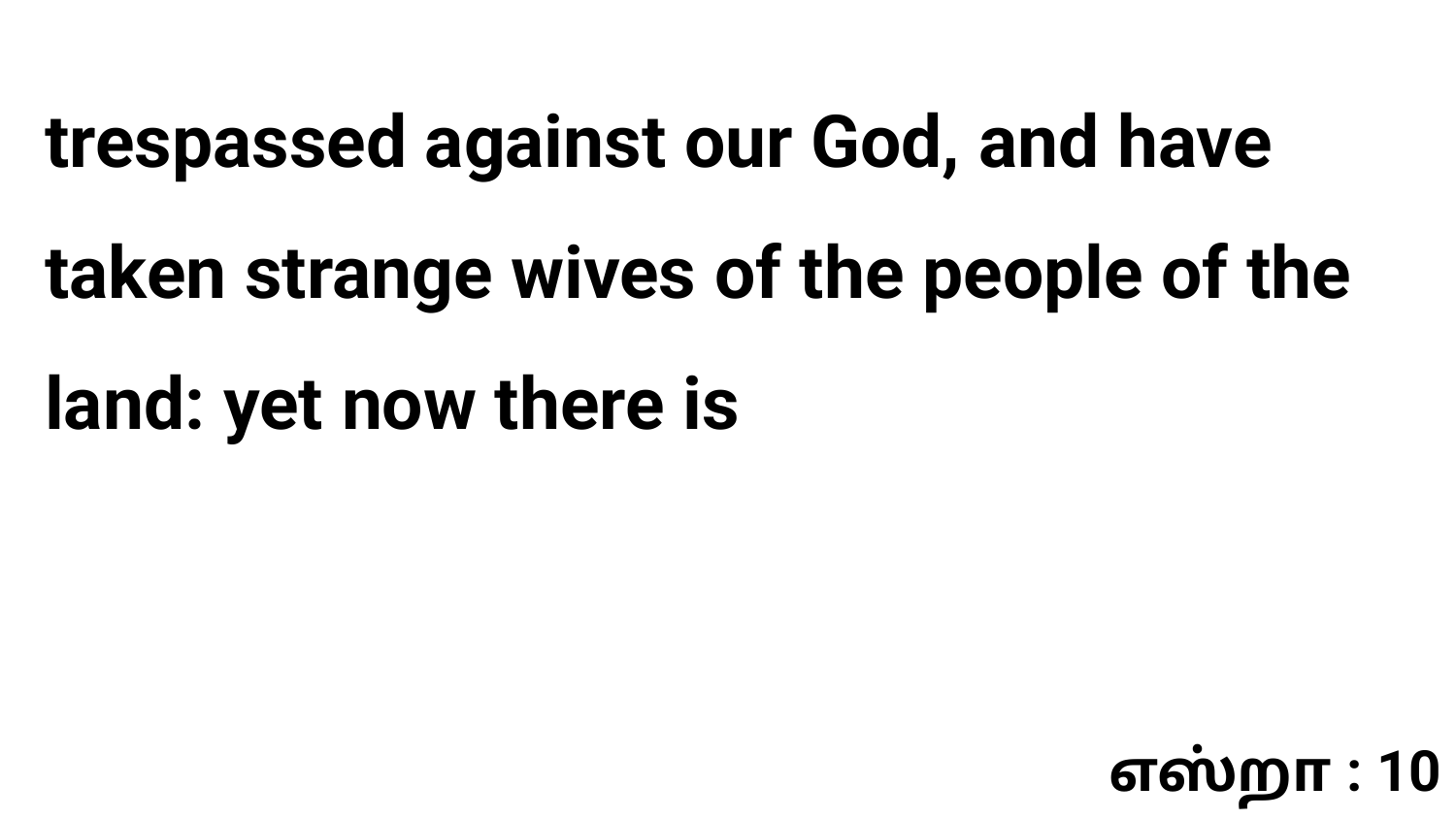

trespassed against our God, and have taken strange wives of the people of the land: yet now there is
எஸ்றா : 10